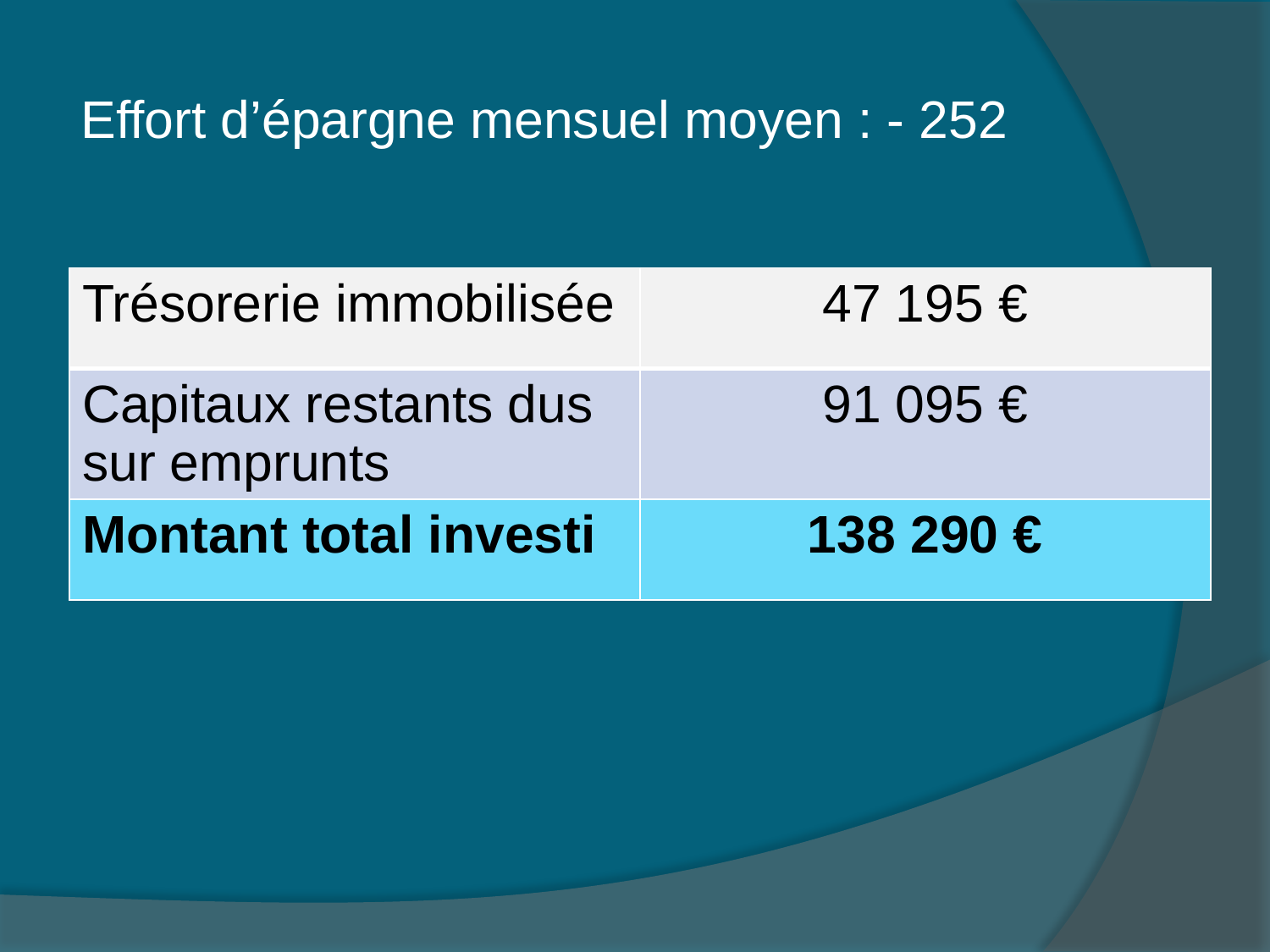

Effort d’épargne mensuel moyen : - 252

| Trésorerie immobilisée | 47 195 € |
| --- | --- |
| Capitaux restants dus sur emprunts | 91 095 € |
| Montant total investi | 138 290 € |